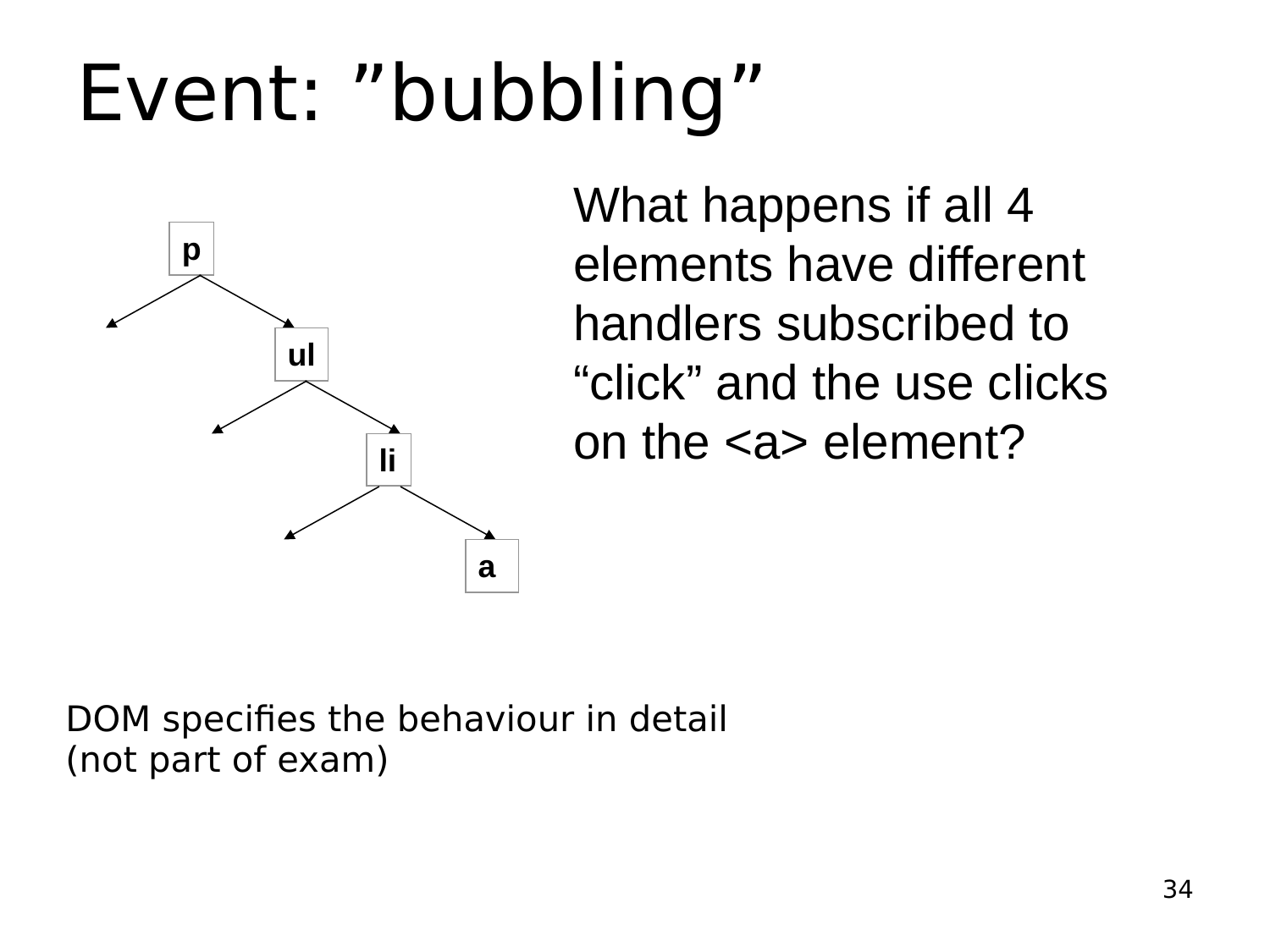

# Event: ”bubbling”
What happens if all 4 elements have different handlers subscribed to “click” and the use clicks on the <a> element?
p

ul

li

a
DOM specifies the behaviour in detail
(not part of exam)
34